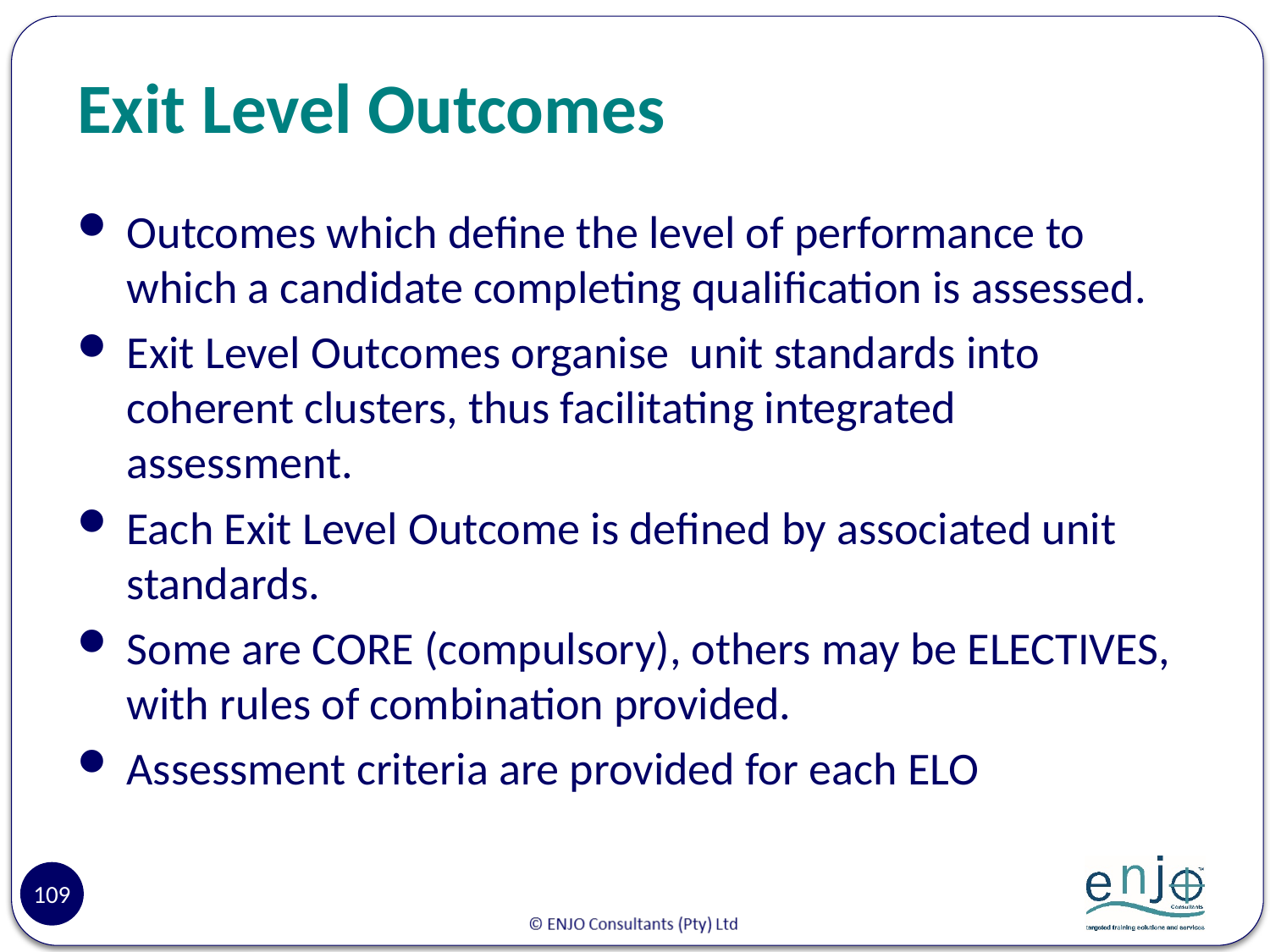

# Exit Level Outcomes
Outcomes which define the level of performance to which a candidate completing qualification is assessed.
Exit Level Outcomes organise  unit standards into coherent clusters, thus facilitating integrated assessment.
Each Exit Level Outcome is defined by associated unit standards.
Some are CORE (compulsory), others may be ELECTIVES, with rules of combination provided.
Assessment criteria are provided for each ELO
109